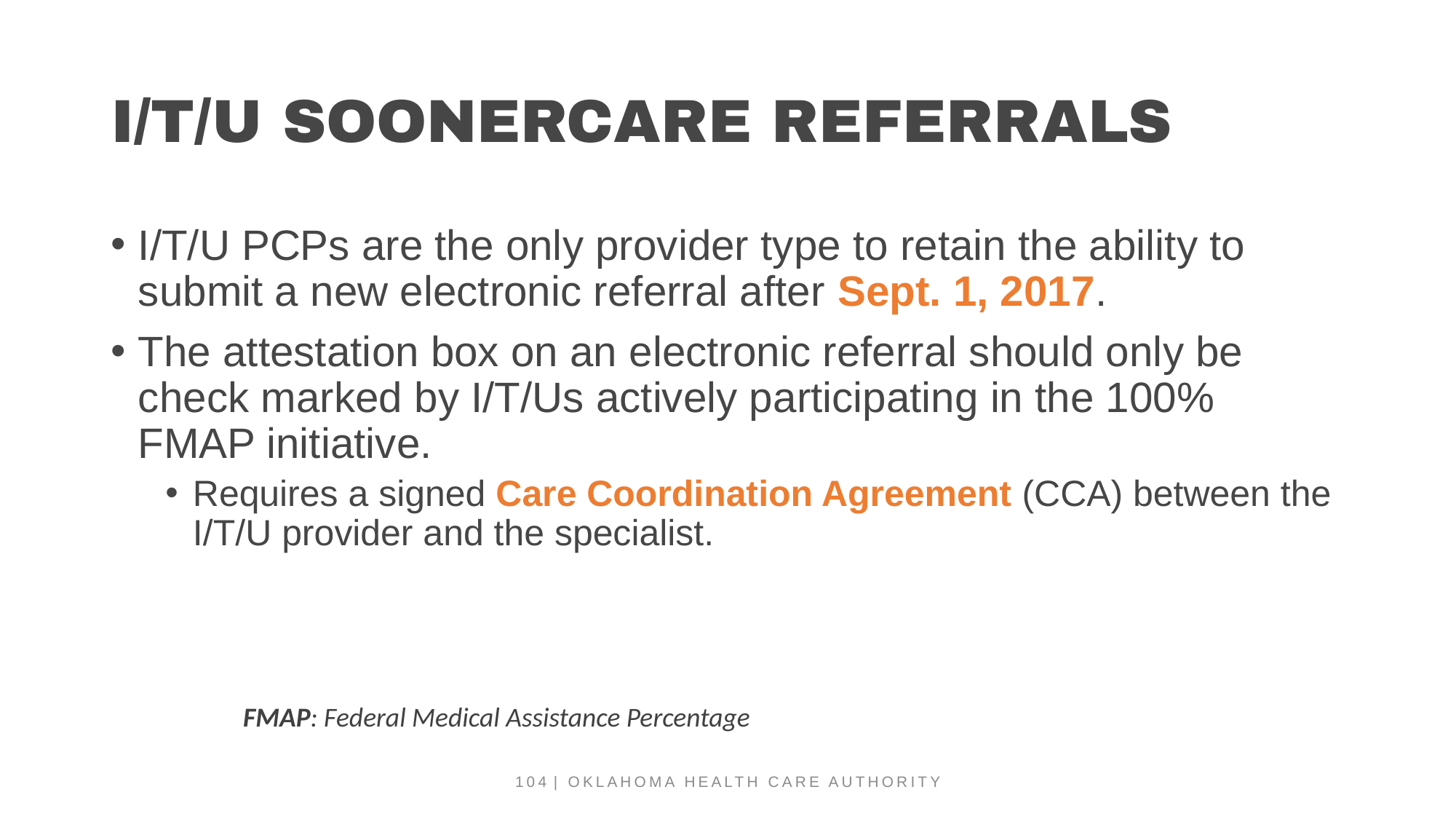

# I/t/u soonercare referrals
I/T/U PCPs are the only provider type to retain the ability to submit a new electronic referral after Sept. 1, 2017.
The attestation box on an electronic referral should only be check marked by I/T/Us actively participating in the 100% FMAP initiative.
Requires a signed Care Coordination Agreement (CCA) between the I/T/U provider and the specialist.
FMAP: Federal Medical Assistance Percentage